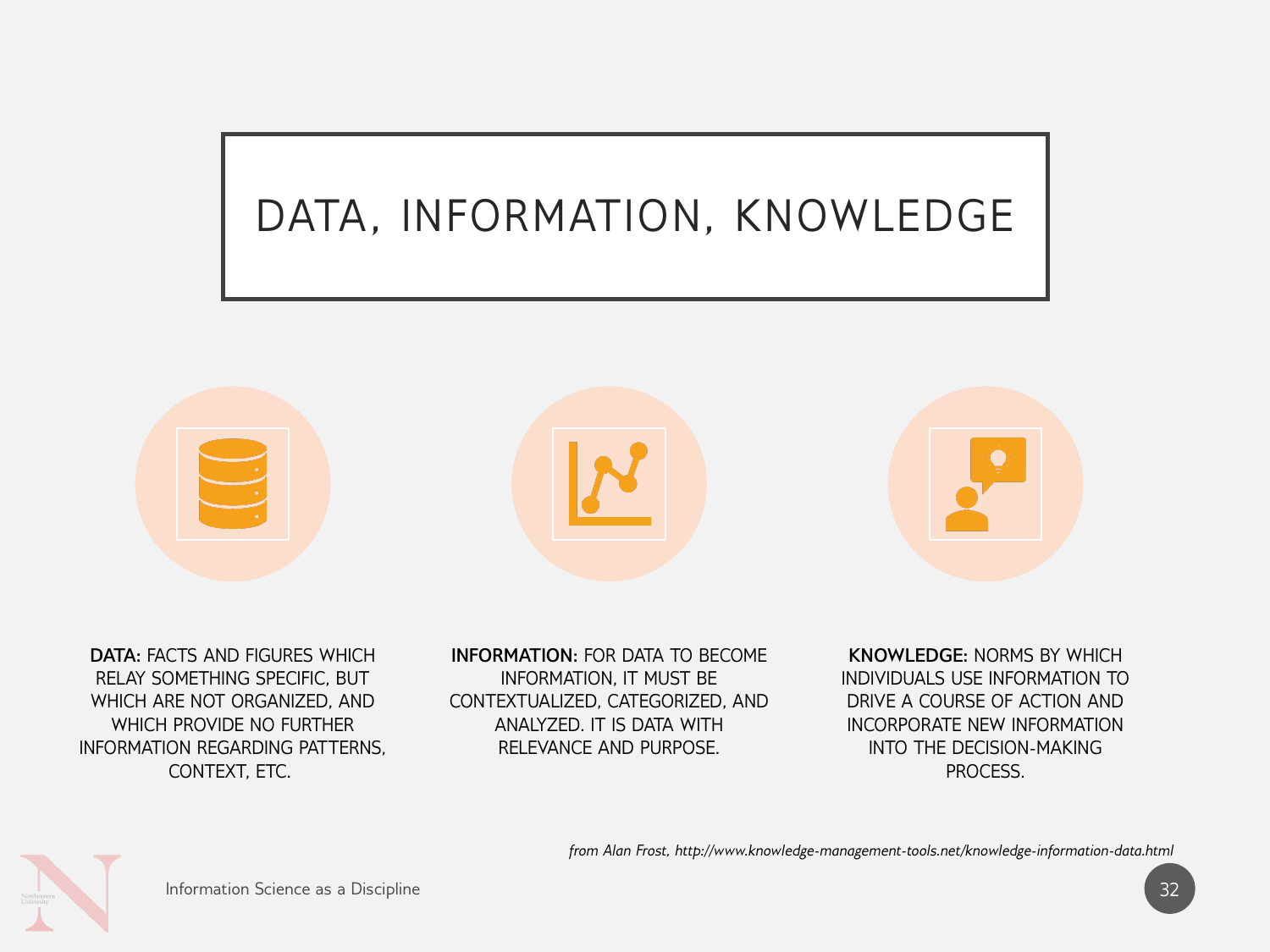

# Data, Information, Knowledge
Data: Facts and figures which relay something specific, but which are not organized, and which provide no further information regarding patterns, context, etc.
Information: For data to become information, it must be contextualized, categorized, and analyzed. It is data with relevance and purpose.
Knowledge: norms by which individuals use information to drive a course of action and incorporate new information into the decision-making process.
from Alan Frost, http://www.knowledge-management-tools.net/knowledge-information-data.html
32
Information Science as a Discipline